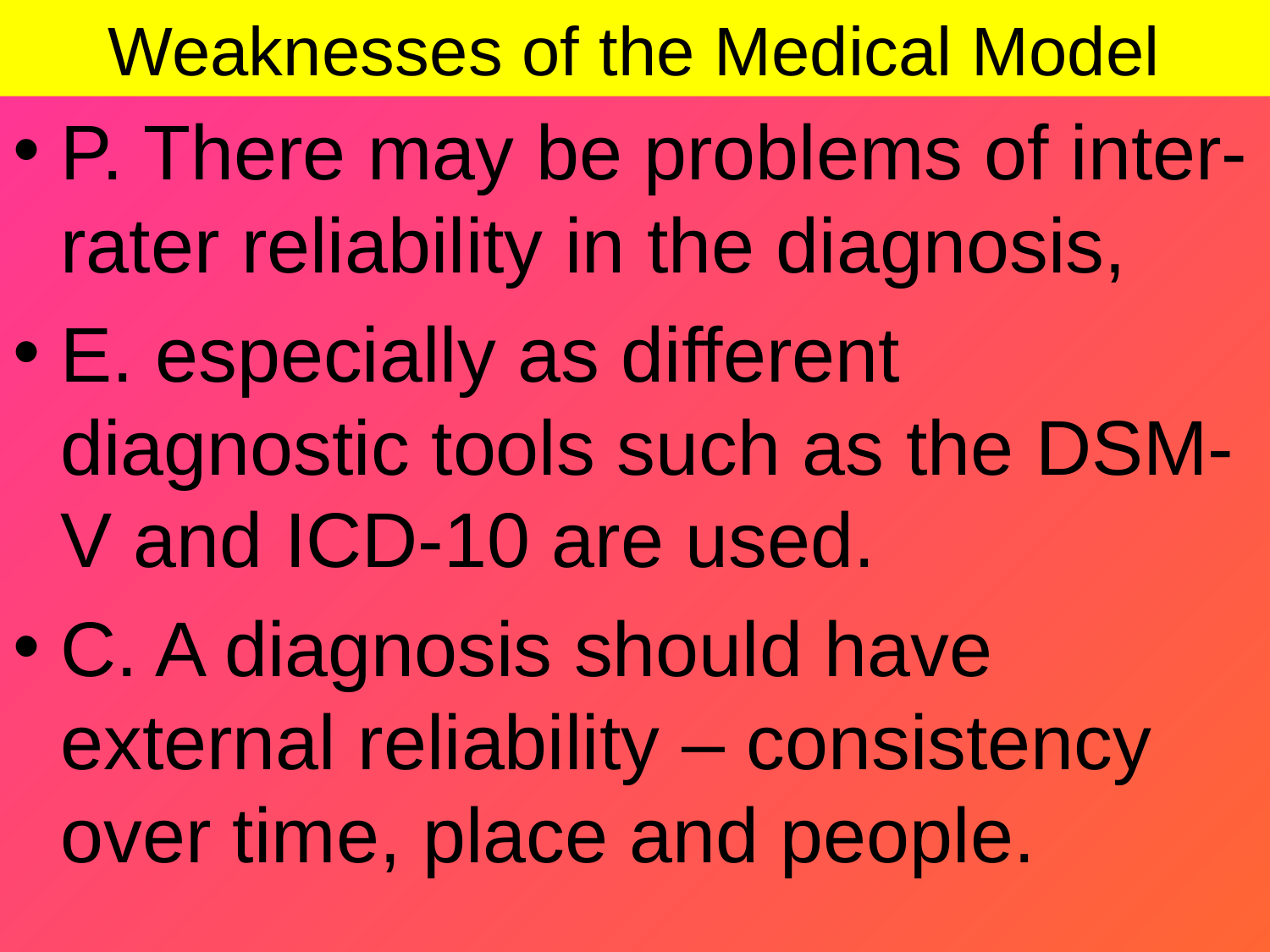

# Weaknesses of the Medical Model
P. There may be problems of inter-rater reliability in the diagnosis,
E. especially as different diagnostic tools such as the DSM-V and ICD-10 are used.
C. A diagnosis should have external reliability – consistency over time, place and people.